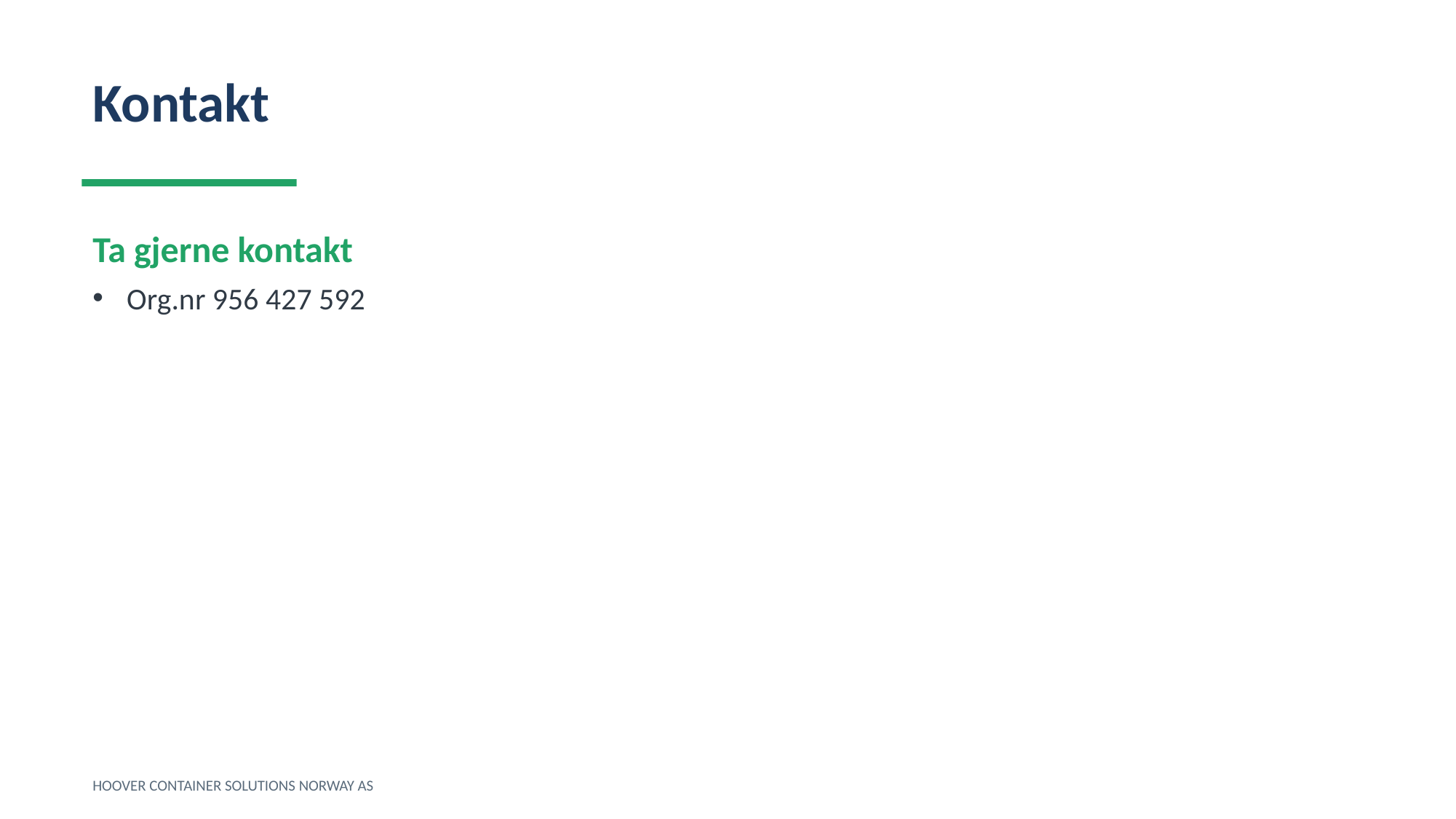

Kontakt

Ta gjerne kontakt
Org.nr 956 427 592
HOOVER CONTAINER SOLUTIONS NORWAY AS